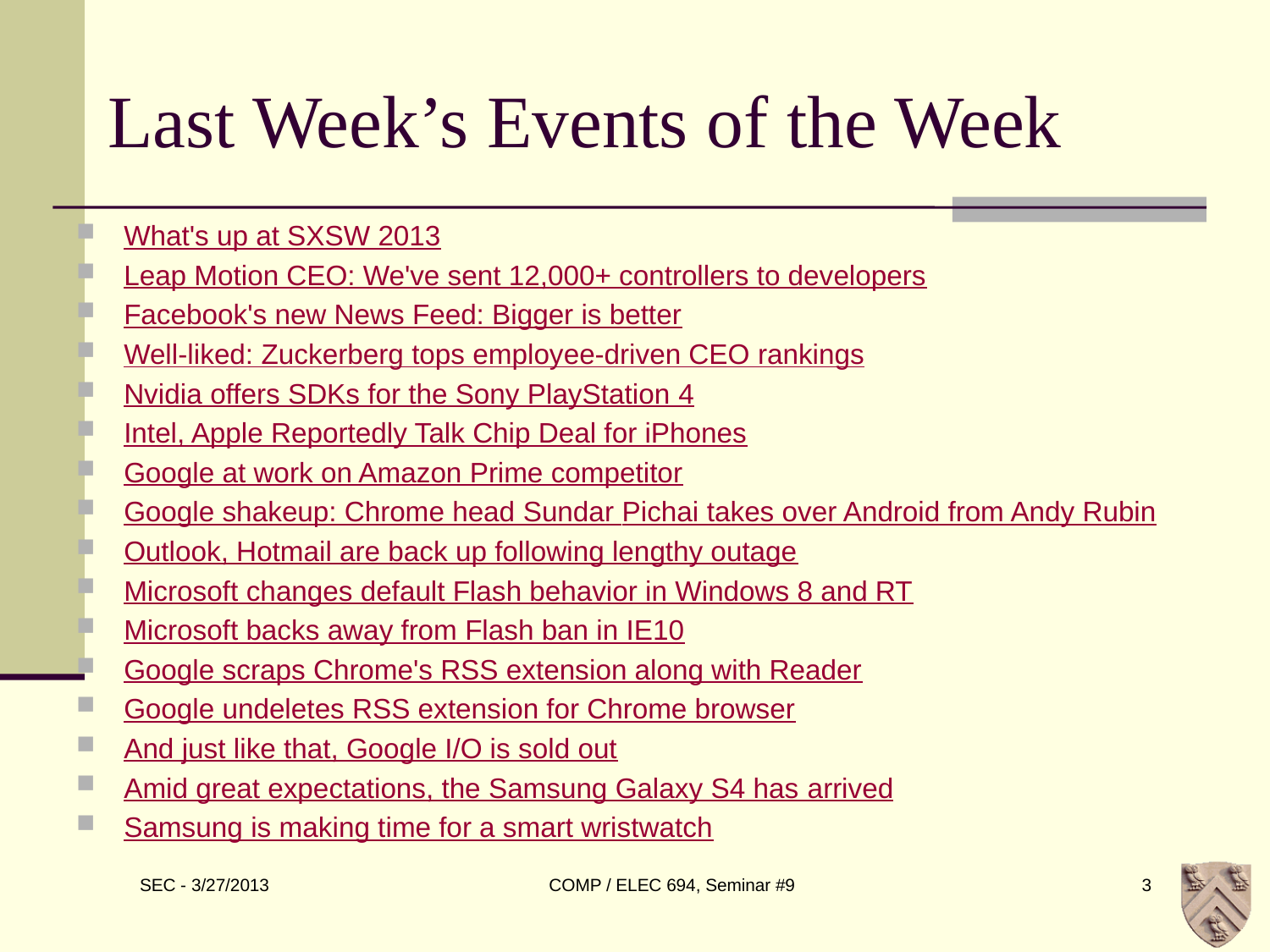

# Last Week’s Events of the Week
What's up at SXSW 2013
Leap Motion CEO: We've sent 12,000+ controllers to developers
Facebook's new News Feed: Bigger is better
Well-liked: Zuckerberg tops employee-driven CEO rankings
Nvidia offers SDKs for the Sony PlayStation 4
Intel, Apple Reportedly Talk Chip Deal for iPhones
Google at work on Amazon Prime competitor
Google shakeup: Chrome head Sundar Pichai takes over Android from Andy Rubin
Outlook, Hotmail are back up following lengthy outage
Microsoft changes default Flash behavior in Windows 8 and RT
Microsoft backs away from Flash ban in IE10
Google scraps Chrome's RSS extension along with Reader
Google undeletes RSS extension for Chrome browser
And just like that, Google I/O is sold out
Amid great expectations, the Samsung Galaxy S4 has arrived
Samsung is making time for a smart wristwatch

COMP / ELEC 694, Seminar #9
3
SEC - 3/27/2013